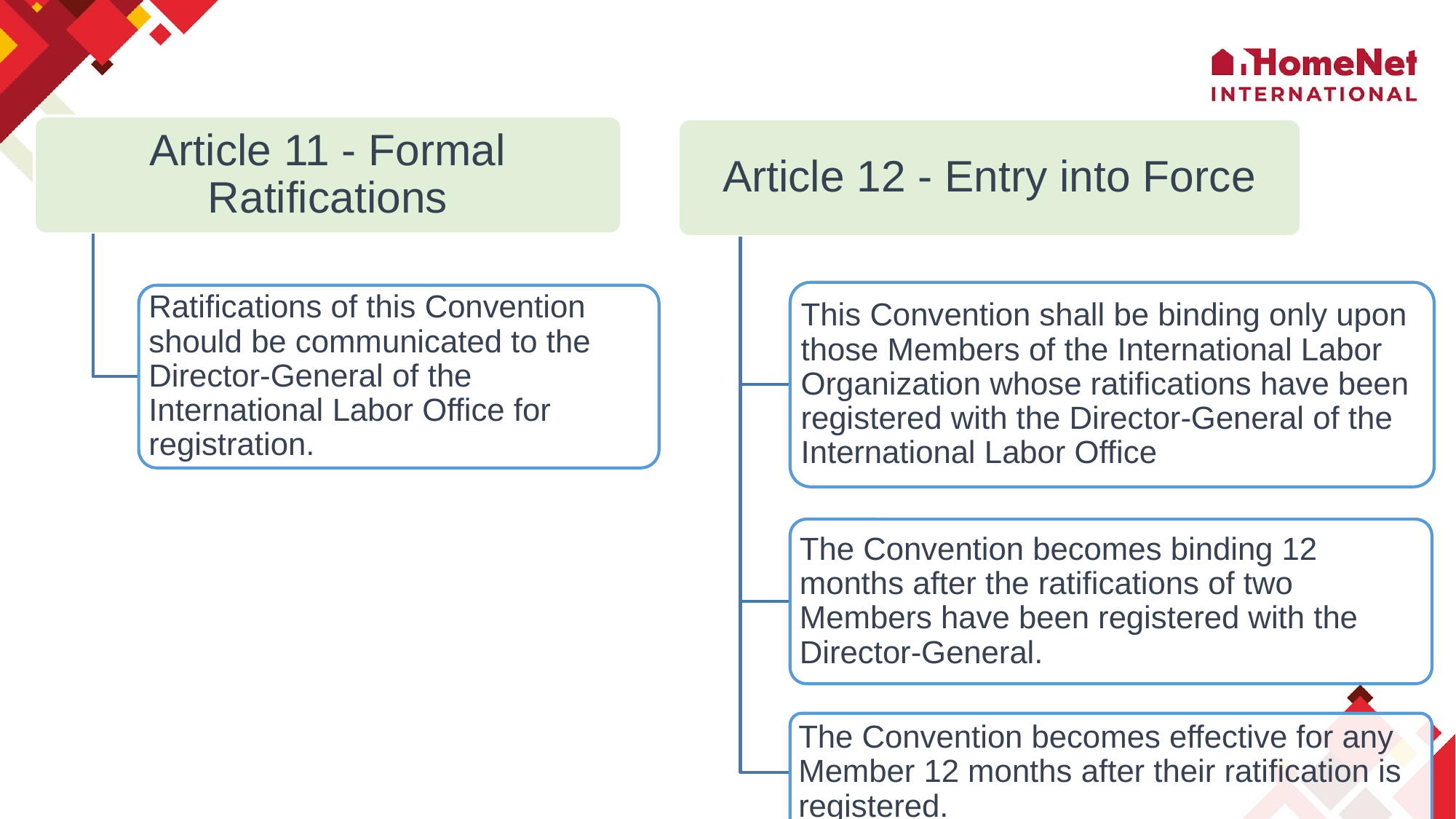

Article 11 - Formal Ratifications
Article 12 - Entry into Force

This Convention shall be binding only upon those Members of the International Labor Organization whose ratifications have been registered with the Director-General of the International Labor Office
Ratifications of this Convention should be communicated to the Director-General of the International Labor Office for registration.

The Convention becomes binding 12 months after the ratifications of two Members have been registered with the Director-General.

The Convention becomes effective for any Member 12 months after their ratification is registered.